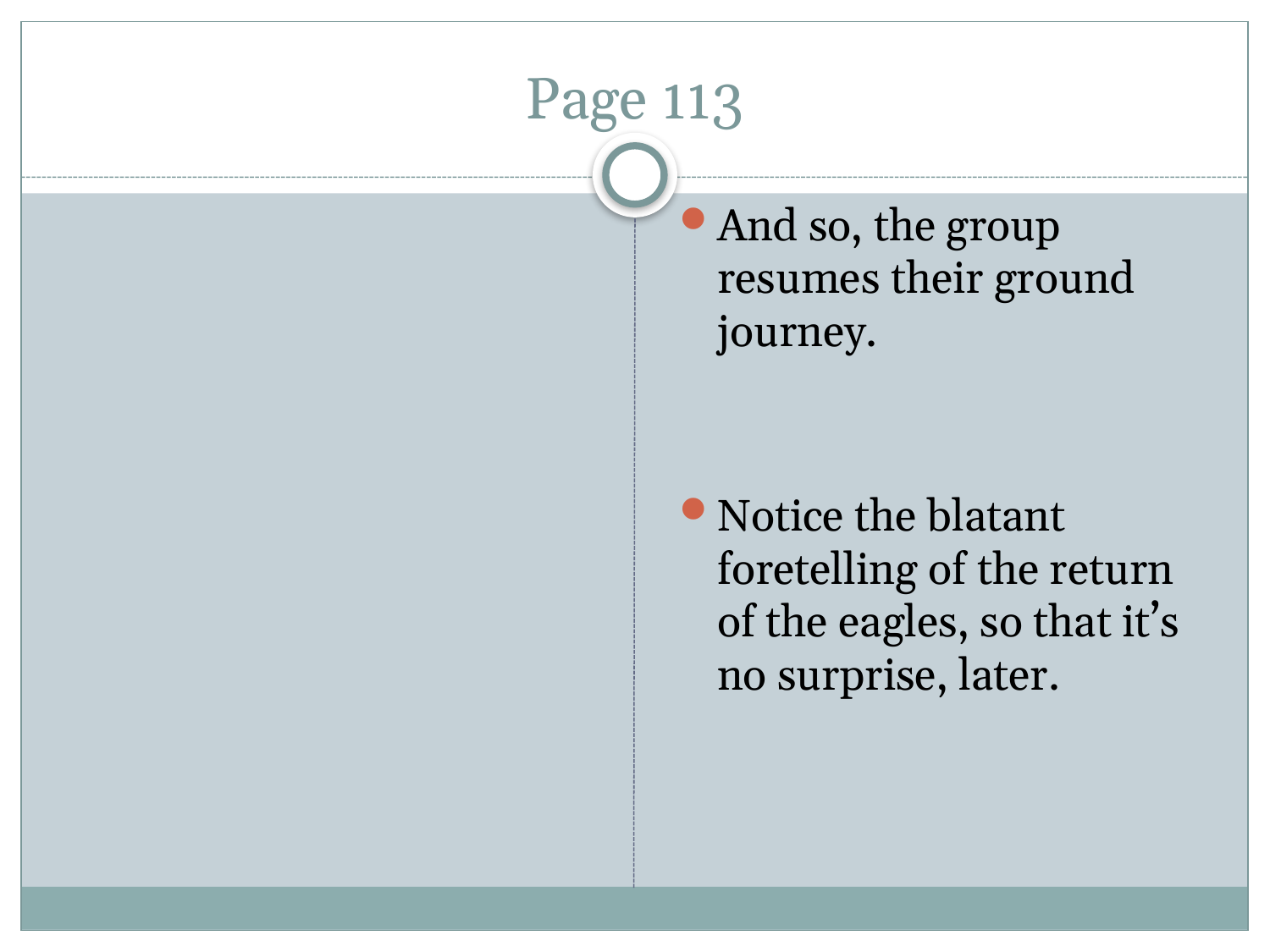

# Page 113

And so, the group resumes their ground journey.

Notice the blatant foretelling of the return of the eagles, so that it’s no surprise, later.